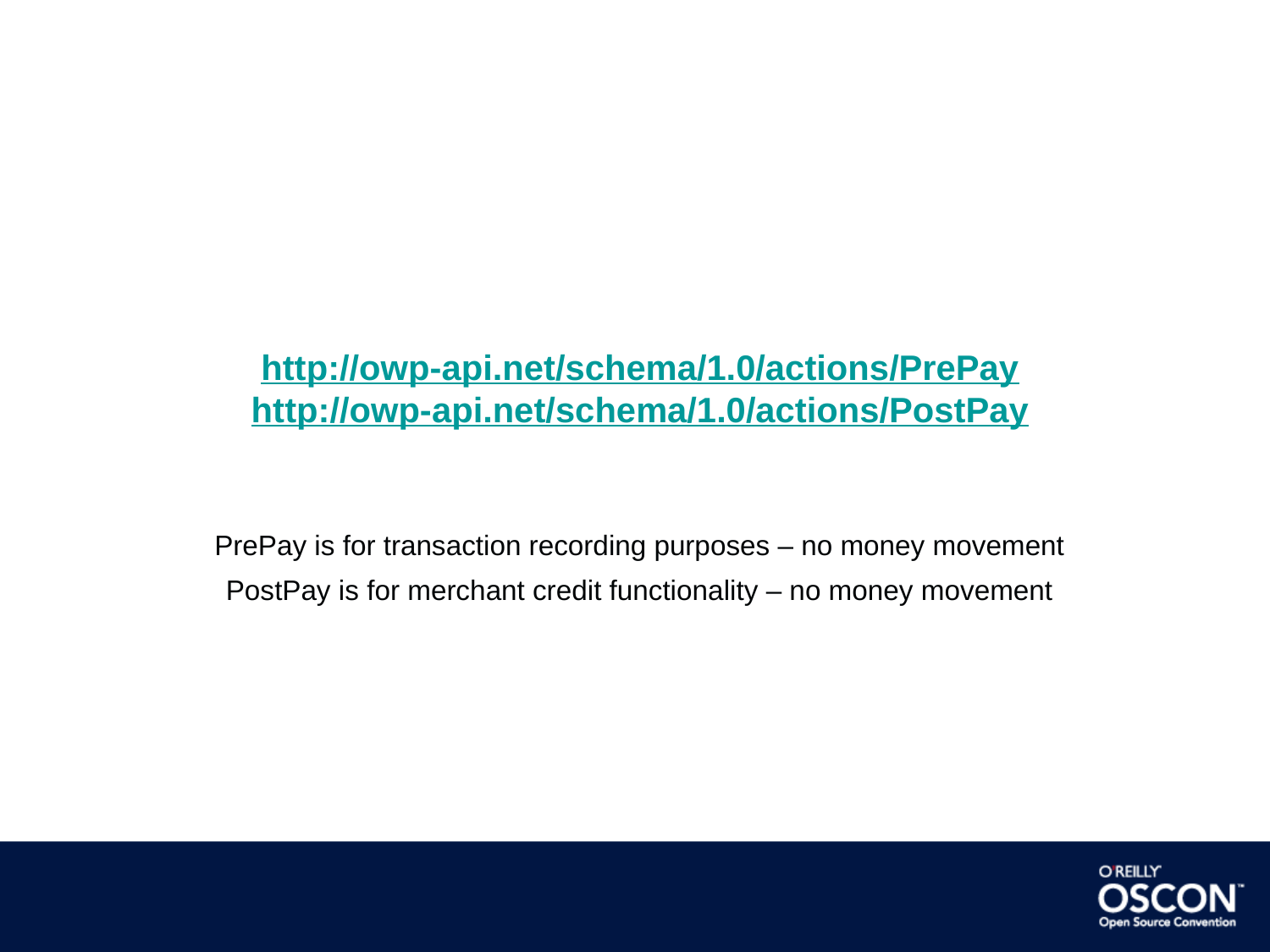

# http://owp-api.net/schema/1.0/actions/PrePay http://owp-api.net/schema/1.0/actions/PostPay
PrePay is for transaction recording purposes – no money movement
PostPay is for merchant credit functionality – no money movement